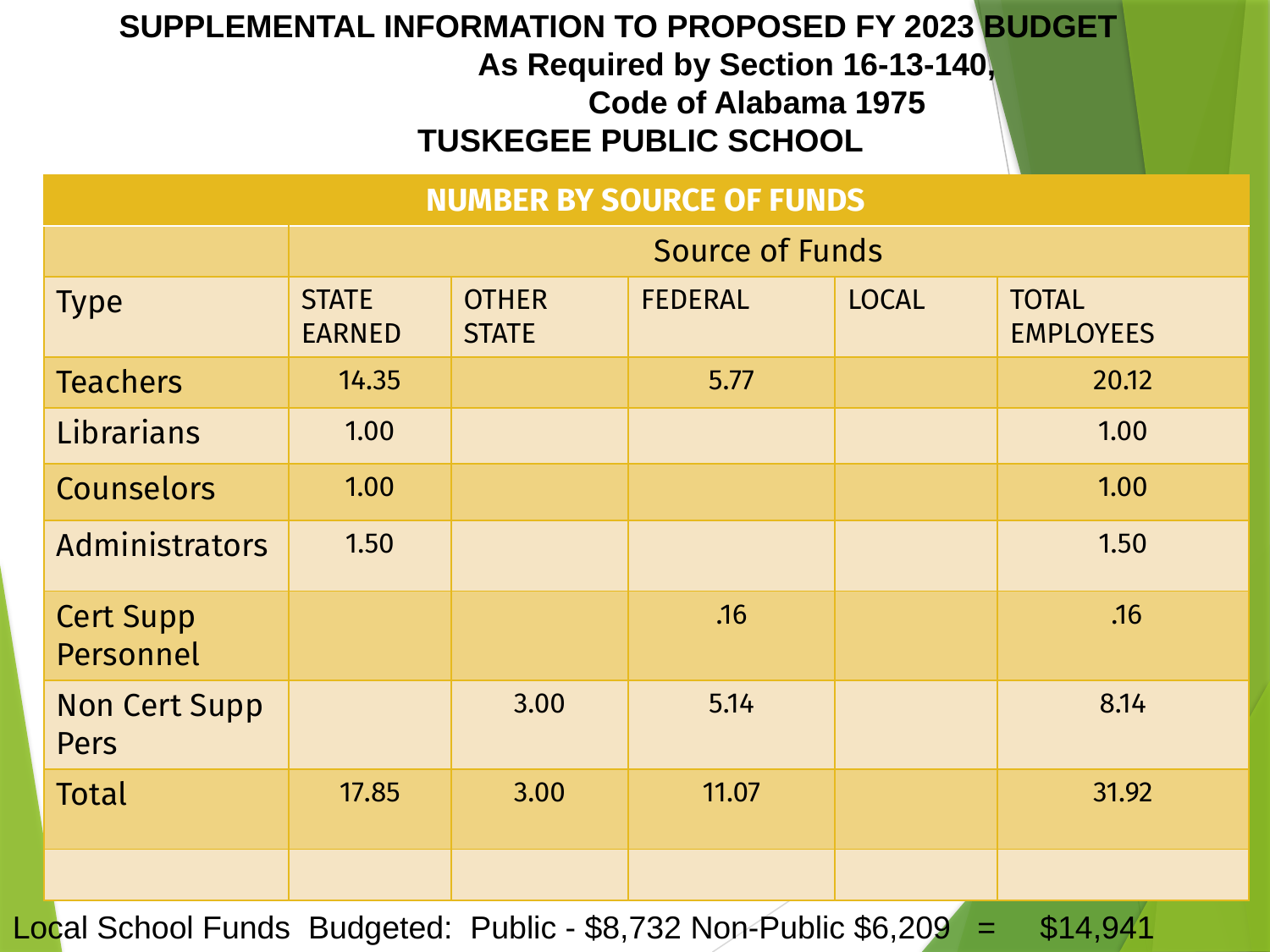

SUPPLEMENTAL INFORMATION TO PROPOSED FY 2023 BUDGET
		                        As Required by Section 16-13-140,
			                      Code of Alabama 1975
		                 TUSKEGEE PUBLIC SCHOOL

| NUMBER BY SOURCE OF FUNDS |  |  |  |  |  |
| --- | --- | --- | --- | --- | --- |
|  | Source of Funds |  |  |  |  |
| Type | STATE EARNED | OTHER STATE | FEDERAL | LOCAL | TOTAL EMPLOYEES |
| Teachers | 14.35 |  | 5.77 |  | 20.12 |
| Librarians | 1.00 |  |  |  | 1.00 |
| Counselors | 1.00 |  |  |  | 1.00 |
| Administrators | 1.50 |  |  |  | 1.50 |
| Cert Supp Personnel |  |  | .16 |  | .16 |
| Non Cert Supp Pers |  | 3.00 | 5.14 |  | 8.14 |
| Total | 17.85 | 3.00 | 11.07 |  | 31.92 |
|  |  |  |  |  |  |
Local School Funds  Budgeted:  Public - $8,732 Non-Public $6,209   =     $14,941